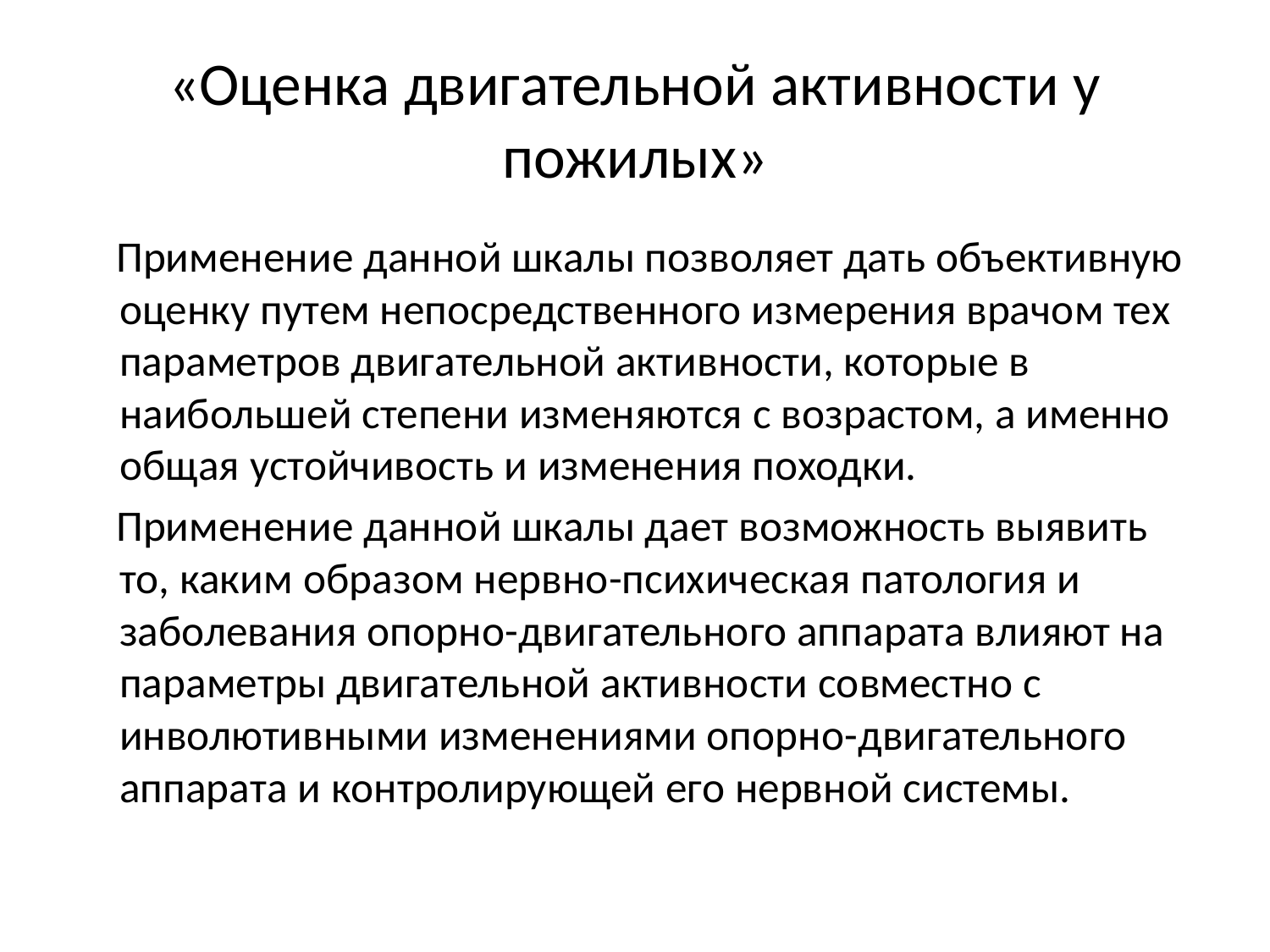

# «Оценка двигательной активности у пожилых»
    Применение данной шкалы позволяет дать объективную оценку путем непосредственного измерения врачом тех параметров двигательной активности, которые в наибольшей степени изменяются с возрастом, а именно общая устойчивость и изменения походки.
    Применение данной шкалы дает возможность выявить то, каким образом нервно-психическая патология и заболевания опорно-двигательного аппарата влияют на параметры двигательной активности совместно с инволютивными изменениями опорно-двигательного аппарата и контролирующей его нервной системы.